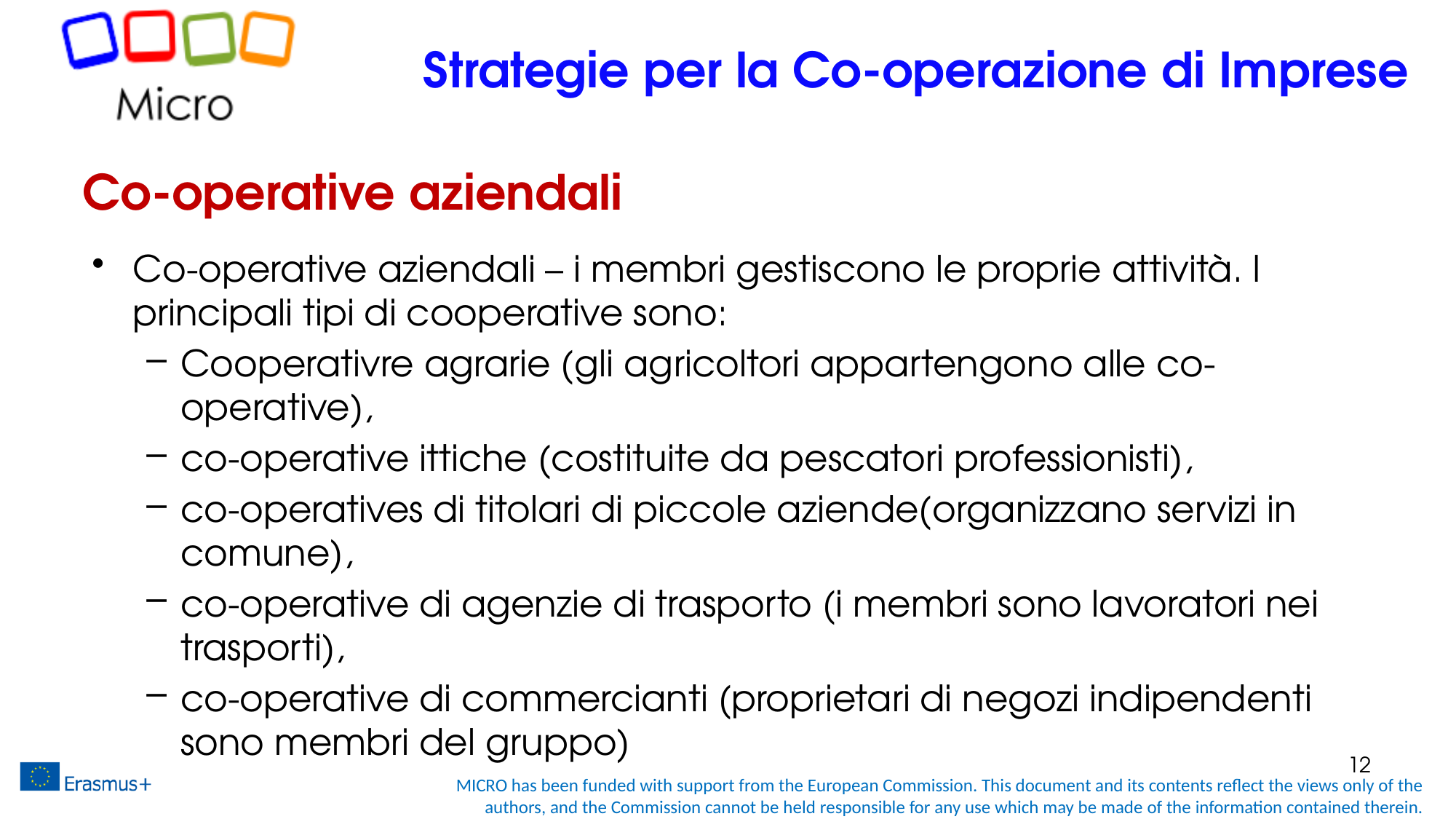

Strategie per la Co-operazione di Imprese
# Co-operative aziendali
Co-operative aziendali – i membri gestiscono le proprie attività. I principali tipi di cooperative sono:
Cooperativre agrarie (gli agricoltori appartengono alle co-operative),
co-operative ittiche (costituite da pescatori professionisti),
co-operatives di titolari di piccole aziende(organizzano servizi in comune),
co-operative di agenzie di trasporto (i membri sono lavoratori nei trasporti),
co-operative di commercianti (proprietari di negozi indipendenti sono membri del gruppo)

12